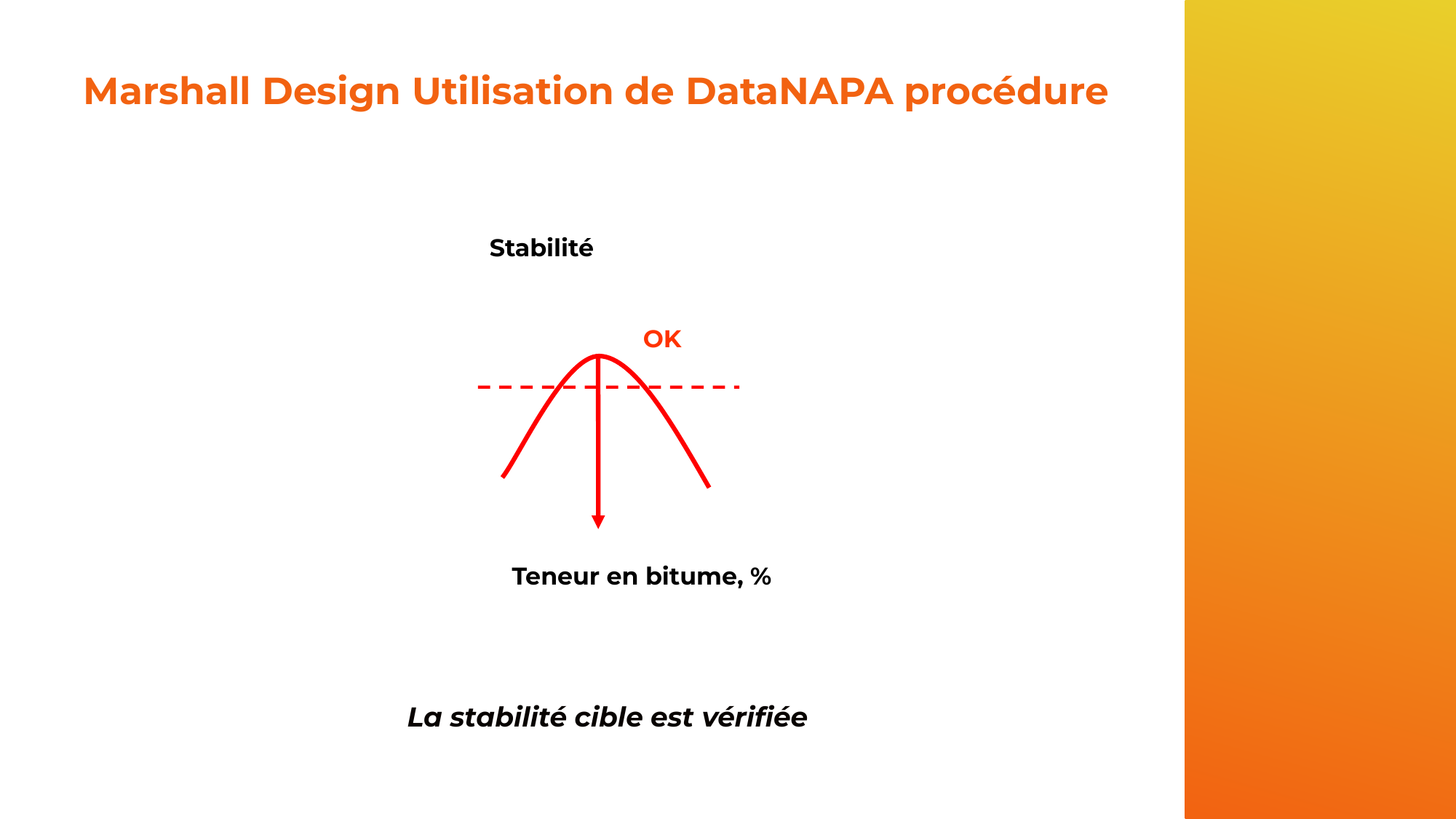

# Marshall Design Utilisation de DataNAPA procédure
Stabilité

OK

Teneur en bitume, %
La stabilité cible est vérifiée